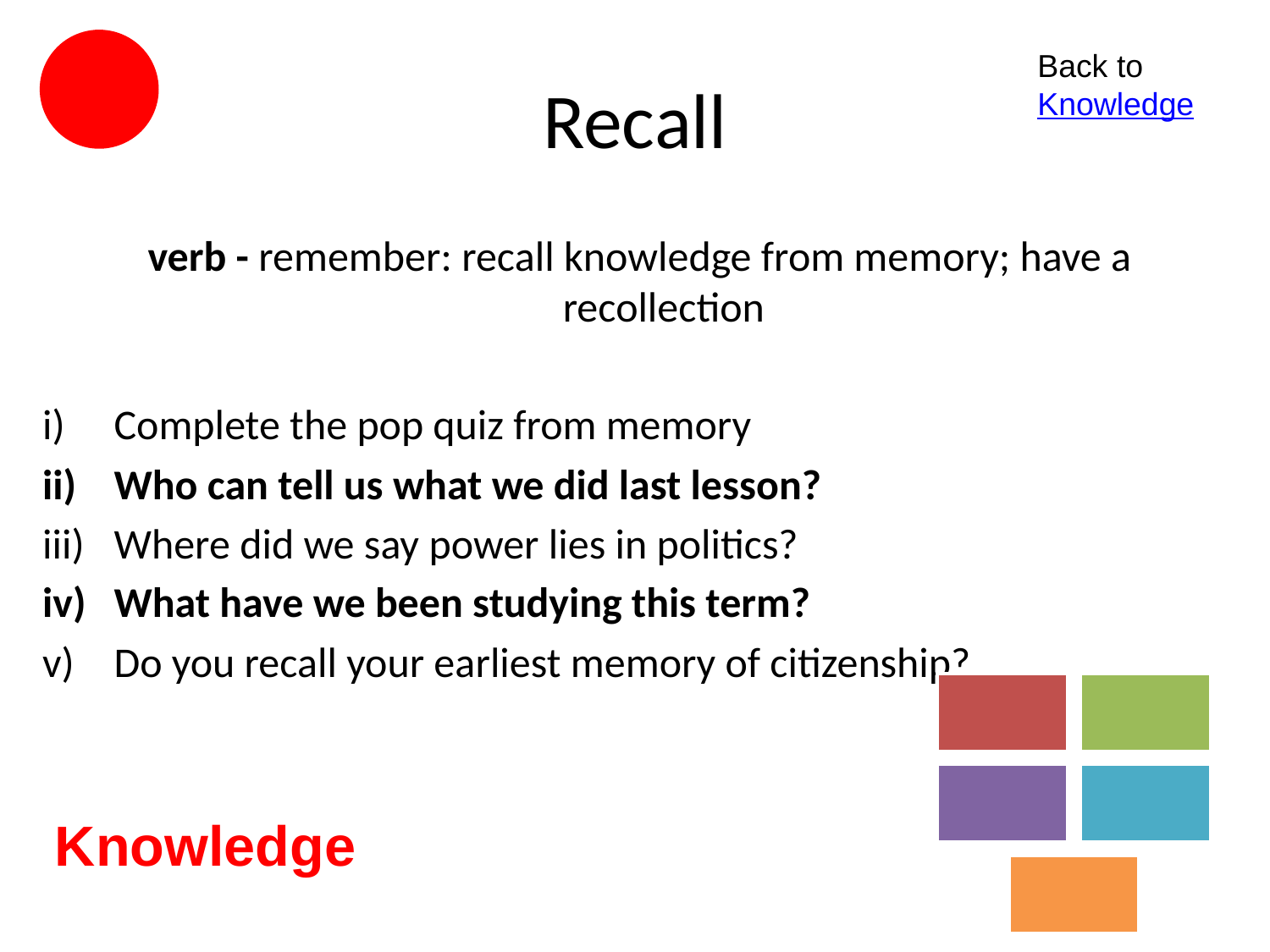

# Recall
Back to Knowledge
verb - remember: recall knowledge from memory; have a recollection

Complete the pop quiz from memory
Who can tell us what we did last lesson?
Where did we say power lies in politics?
What have we been studying this term?
Do you recall your earliest memory of citizenship?

Knowledge